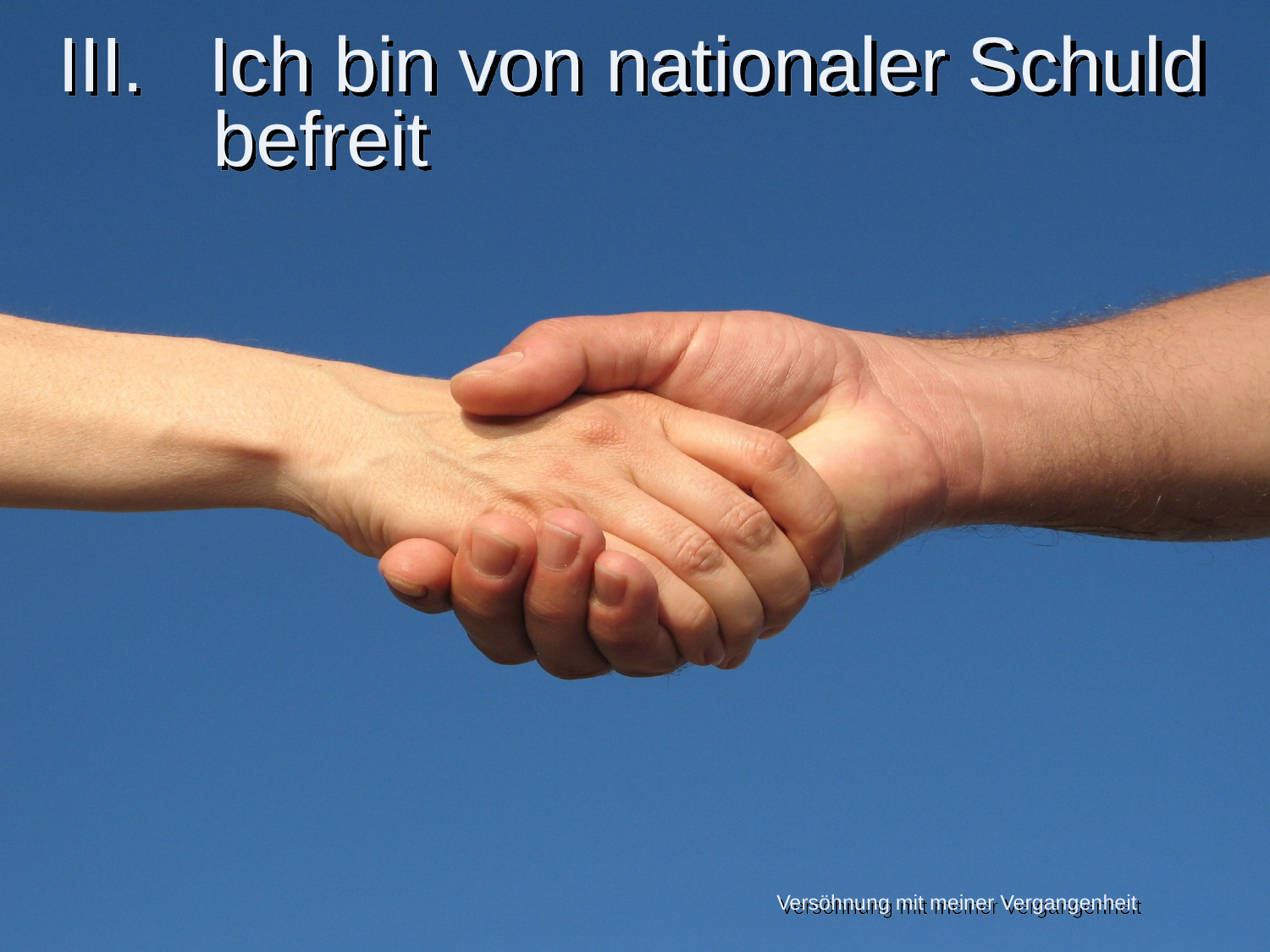

# III.   Ich bin von nationaler Schuld befreit
Versöhnung mit meiner Vergangenheit